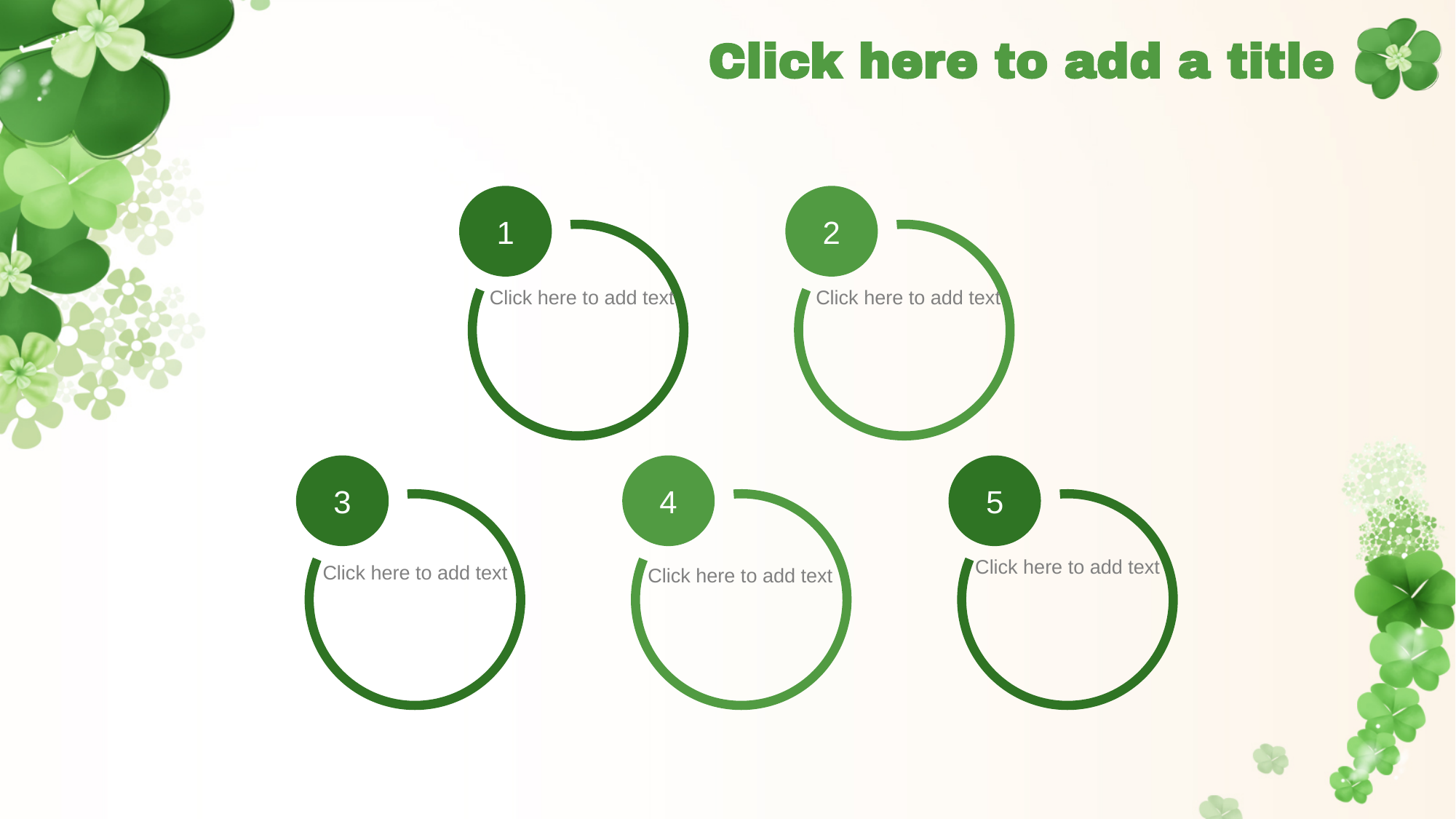

# Click here to add a title
1

Click here to add text
2

Click here to add text
3

Click here to add text
4

Click here to add text
5

Click here to add text